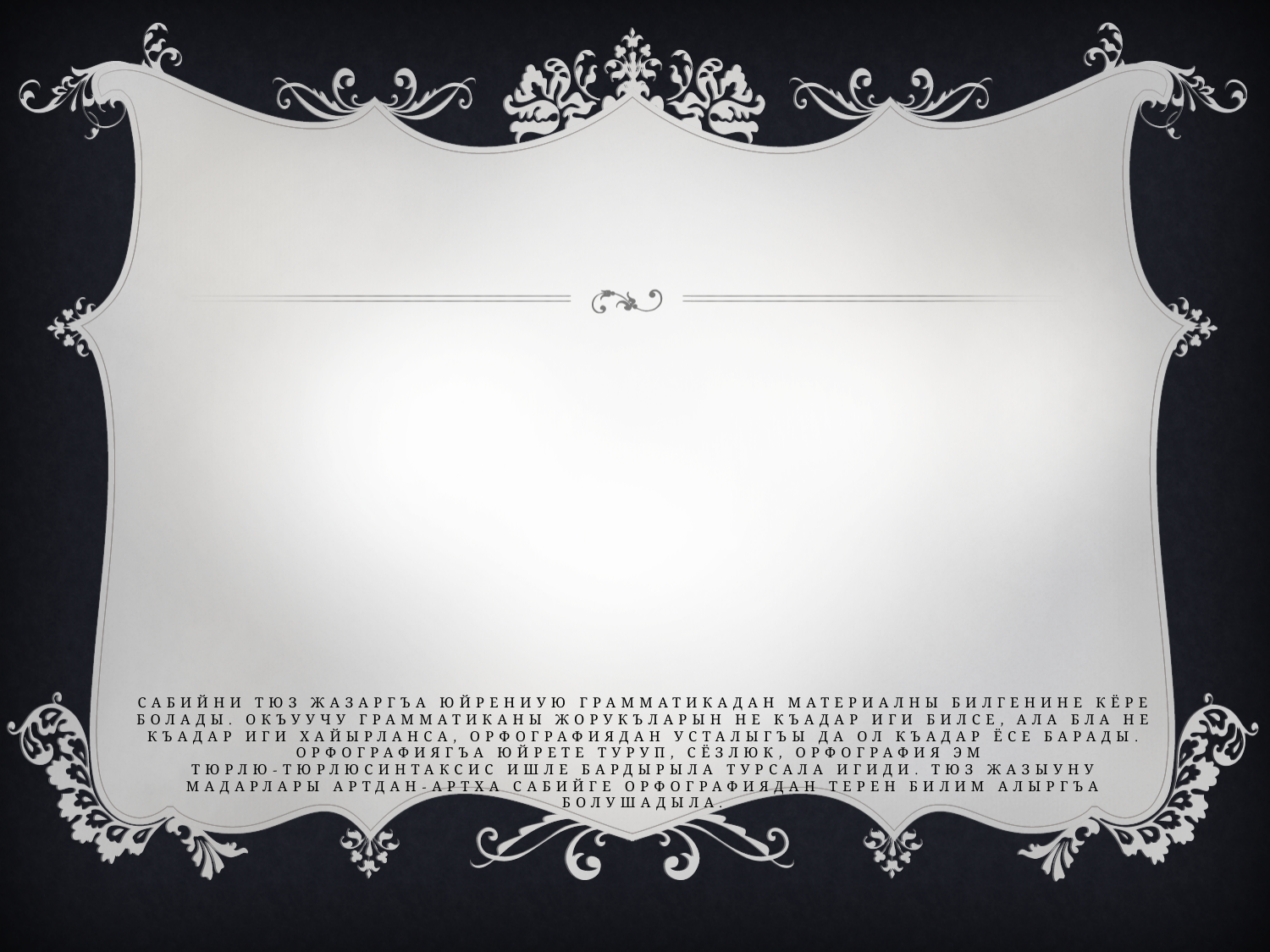

# Сабийни тюз жазаргъа юйрениую грамматикадан материалны билгенине кёре болады. Окъуучу грамматиканы жорукъларын не къадар иги билсе, ала бла не къадар иги хайырланса, орфографиядан усталыгъы да ол къадар ёсе барады. Орфографиягъа юйрете туруп, сёзлюк, орфография эм тюрлю-тюрлюсинтаксис ишле бардырыла турсала игиди. Тюз жазыуну мадарлары артдан-артха сабийге орфографиядан терен билим алыргъа болушадыла.